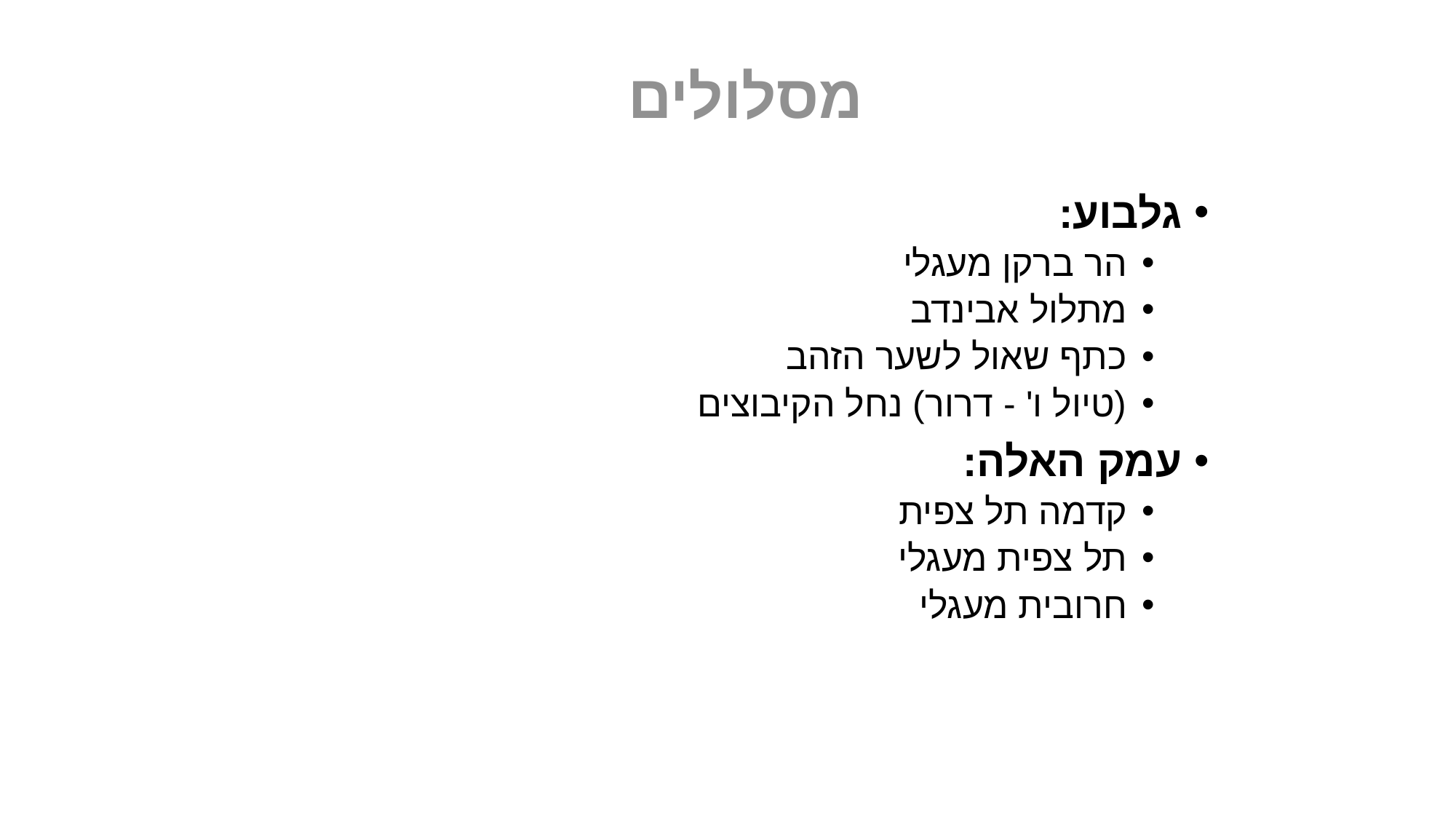

מסלולים
גלבוע:
הר ברקן מעגלי
מתלול אבינדב
כתף שאול לשער הזהב
(טיול ו' - דרור) נחל הקיבוצים
עמק האלה:
קדמה תל צפית
תל צפית מעגלי
חרובית מעגלי